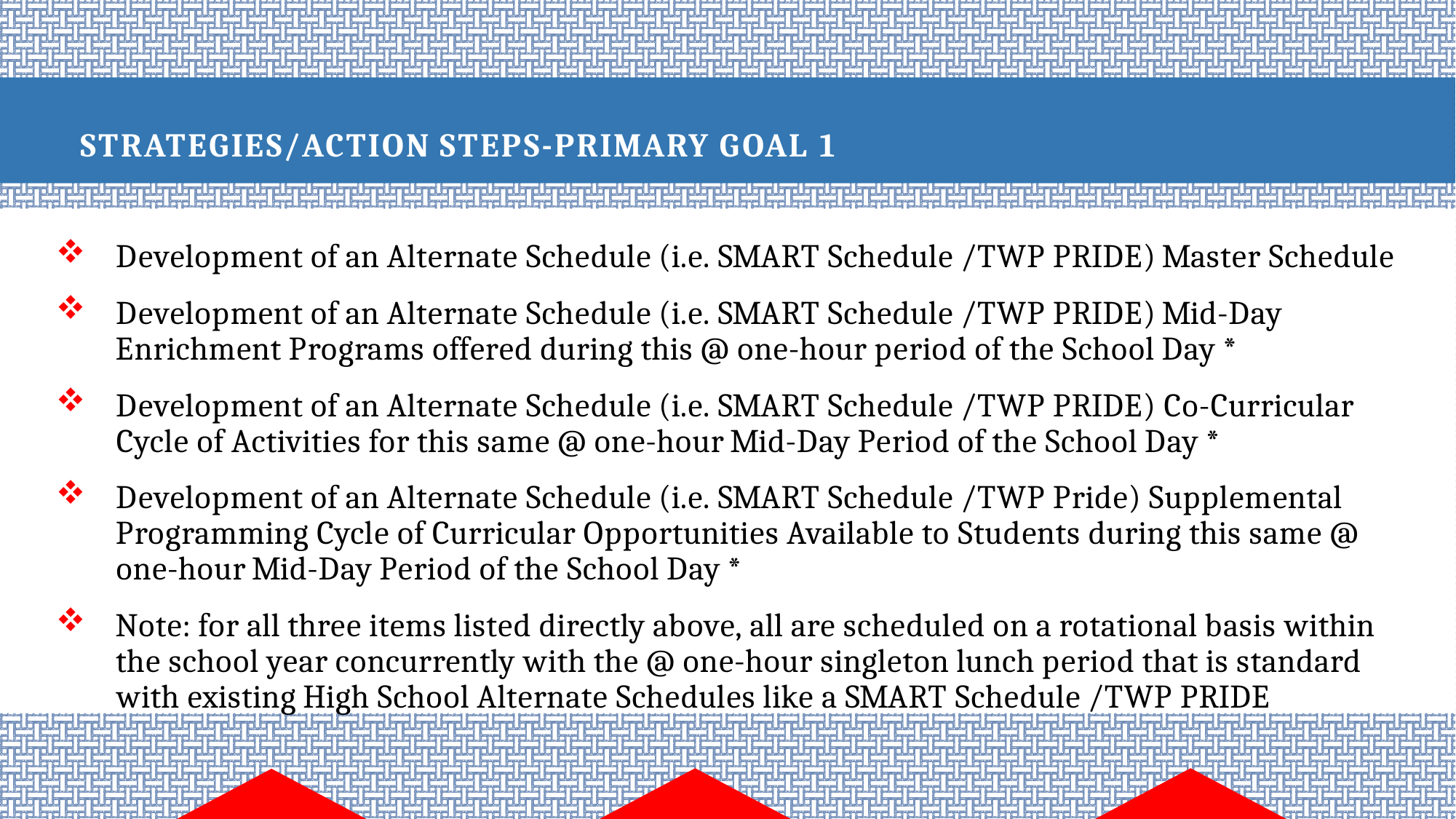

# Strategies/Action Steps-Primary Goal 1

Development of an Alternate Schedule (i.e. SMART Schedule /TWP PRIDE) Master Schedule
Development of an Alternate Schedule (i.e. SMART Schedule /TWP PRIDE) Mid-Day Enrichment Programs offered during this @ one-hour period of the School Day *
Development of an Alternate Schedule (i.e. SMART Schedule /TWP PRIDE) Co-Curricular Cycle of Activities for this same @ one-hour Mid-Day Period of the School Day *
Development of an Alternate Schedule (i.e. SMART Schedule /TWP Pride) Supplemental Programming Cycle of Curricular Opportunities Available to Students during this same @ one-hour Mid-Day Period of the School Day *
Note: for all three items listed directly above, all are scheduled on a rotational basis within the school year concurrently with the @ one-hour singleton lunch period that is standard with existing High School Alternate Schedules like a SMART Schedule /TWP PRIDE